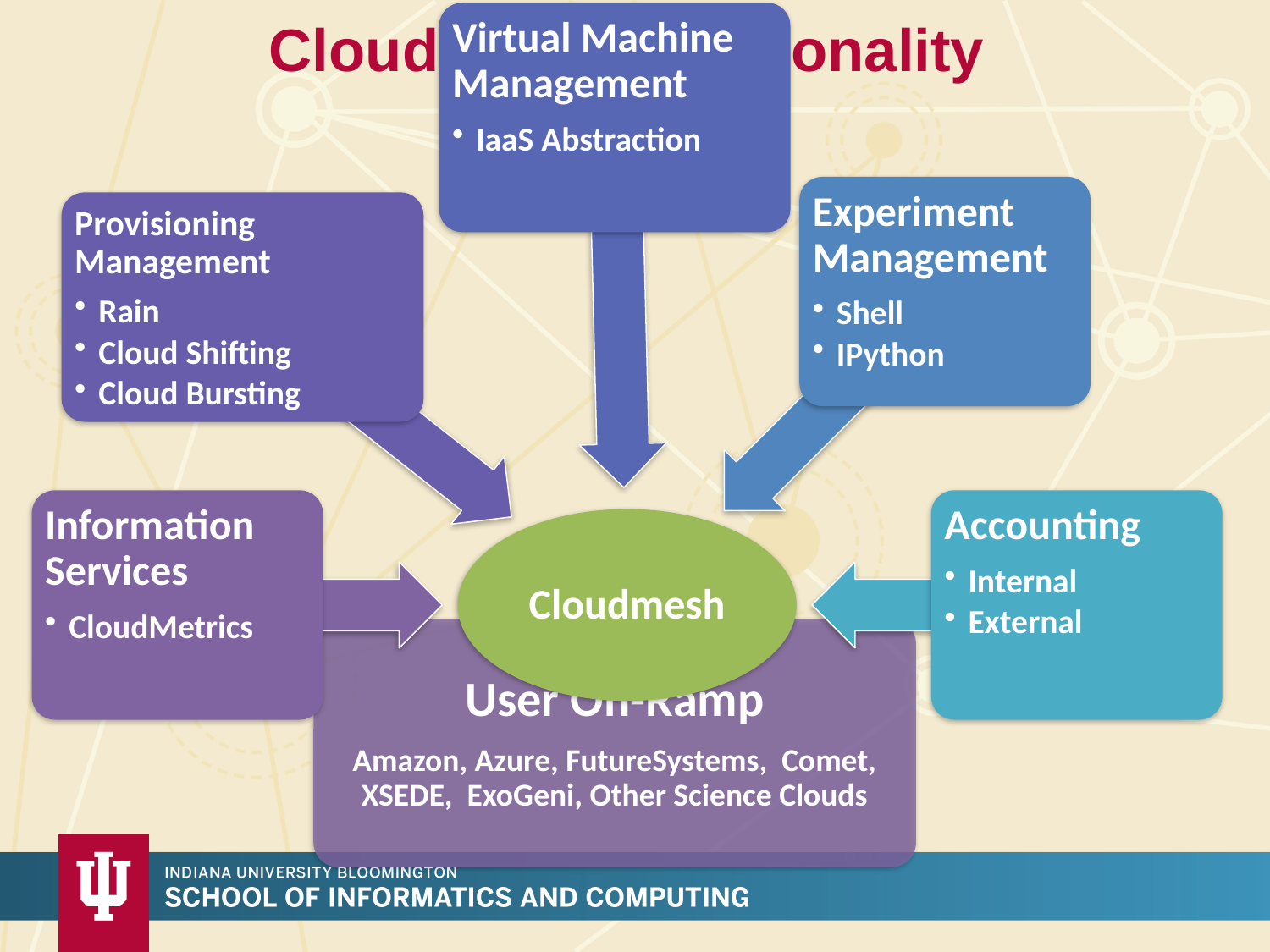

Virtual Machine
Management
IaaS Abstraction
Experiment
Management
Shell
IPython
Provisioning Management
Rain
Cloud Shifting
Cloud Bursting

Information Services
CloudMetrics
Accounting
Internal
External
Cloudmesh

# Cloudmesh Functionality

User On-Ramp
Amazon, Azure, FutureSystems,  Comet, XSEDE,  ExoGeni, Other Science Clouds